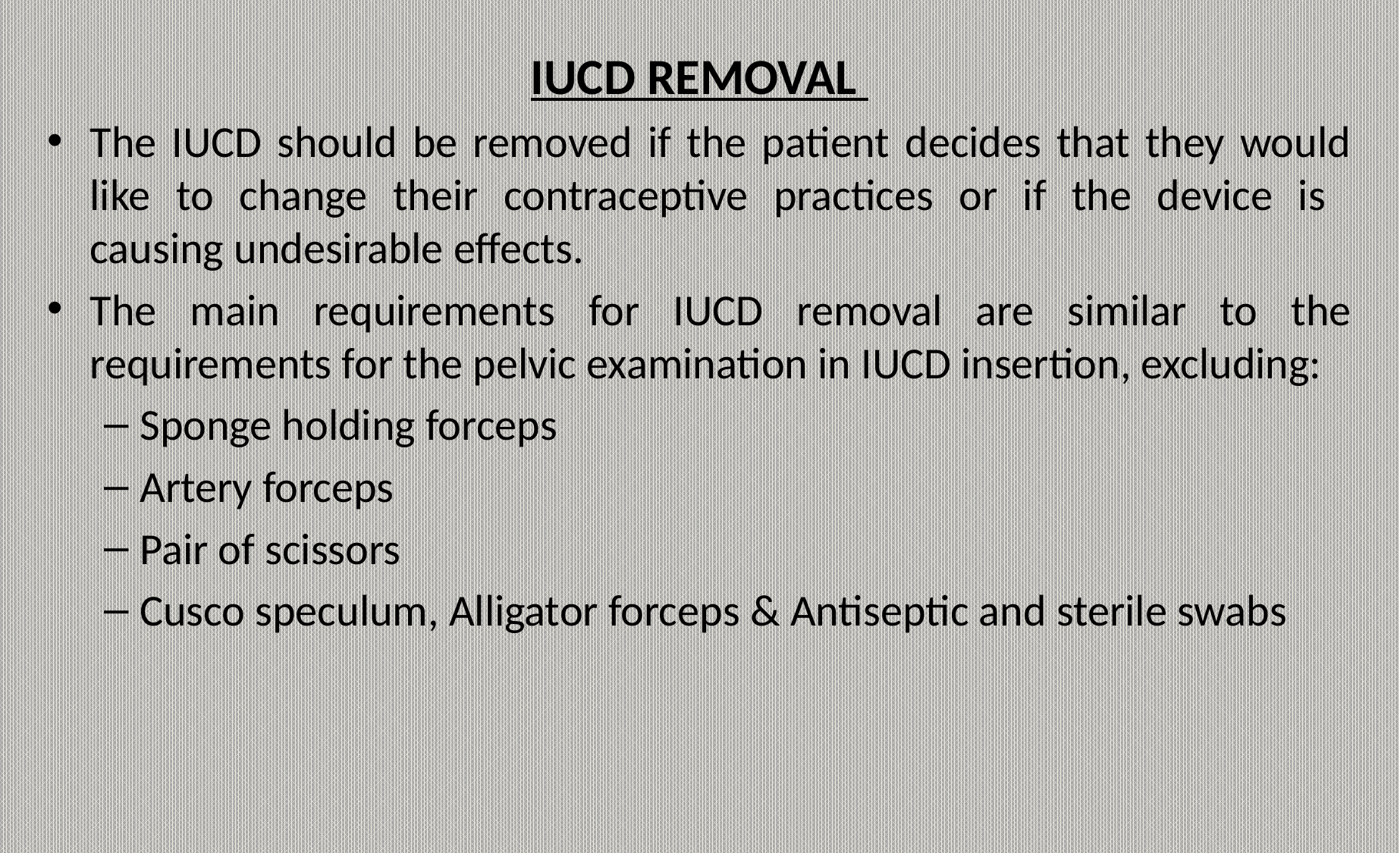

IUCD REMOVAL
The IUCD should be removed if the patient decides that they would like to change their contraceptive practices or if the device is
causing undesirable effects.
The main requirements for IUCD removal are similar to the requirements for the pelvic examination in IUCD insertion, excluding:
Sponge holding forceps
Artery forceps
Pair of scissors
Cusco speculum, Alligator forceps & Antiseptic and sterile swabs